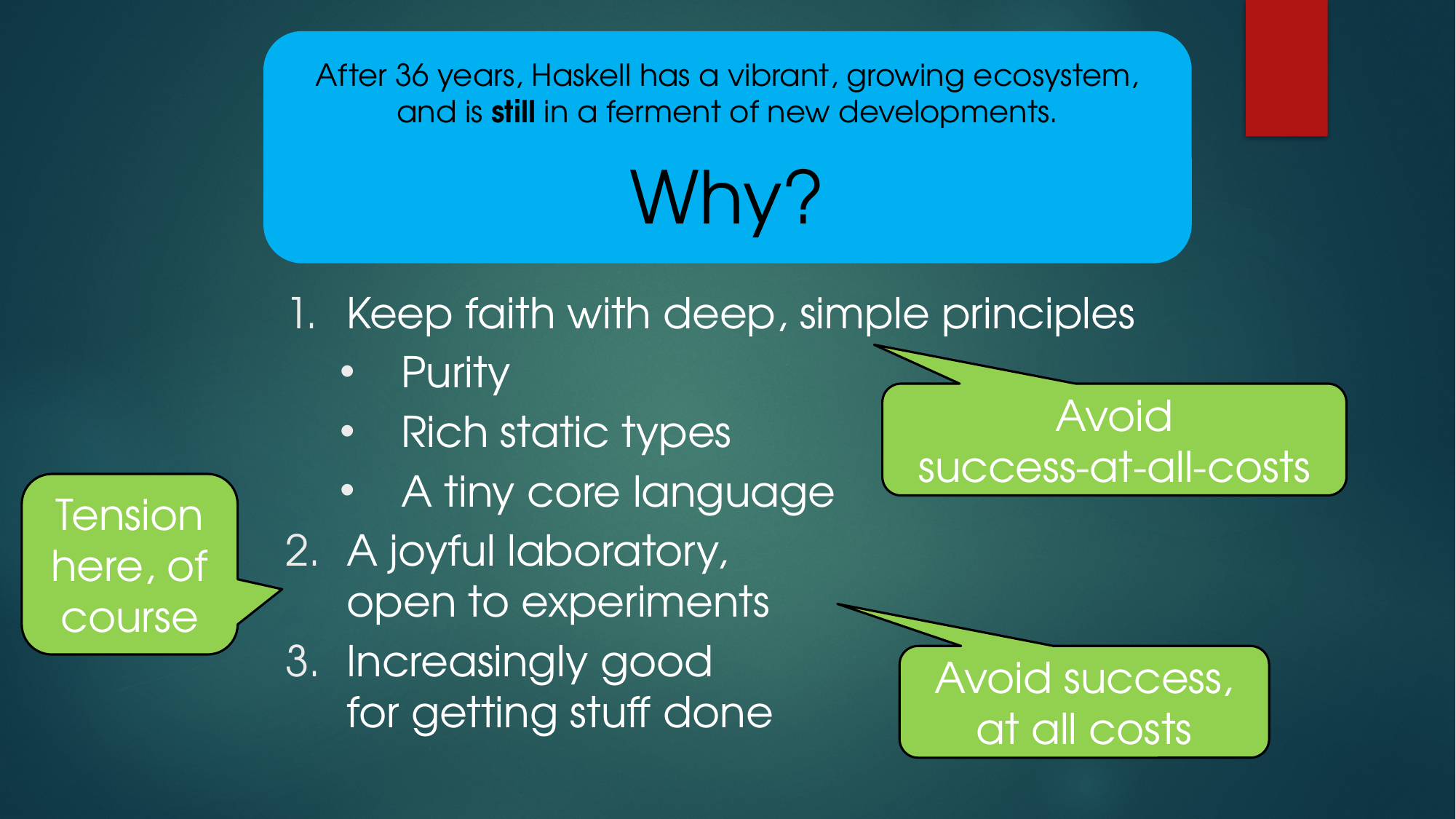

After 36 years, Haskell has a vibrant, growing ecosystem,
and is still in a ferment of new developments.

Why?
Keep faith with deep, simple principles
Purity
Rich static types
A tiny core language
A joyful laboratory,
open to experiments
Increasingly good
for getting stuff done

Avoid
success-at-all-costs
Tension here, of course
Avoid success,
at all costs